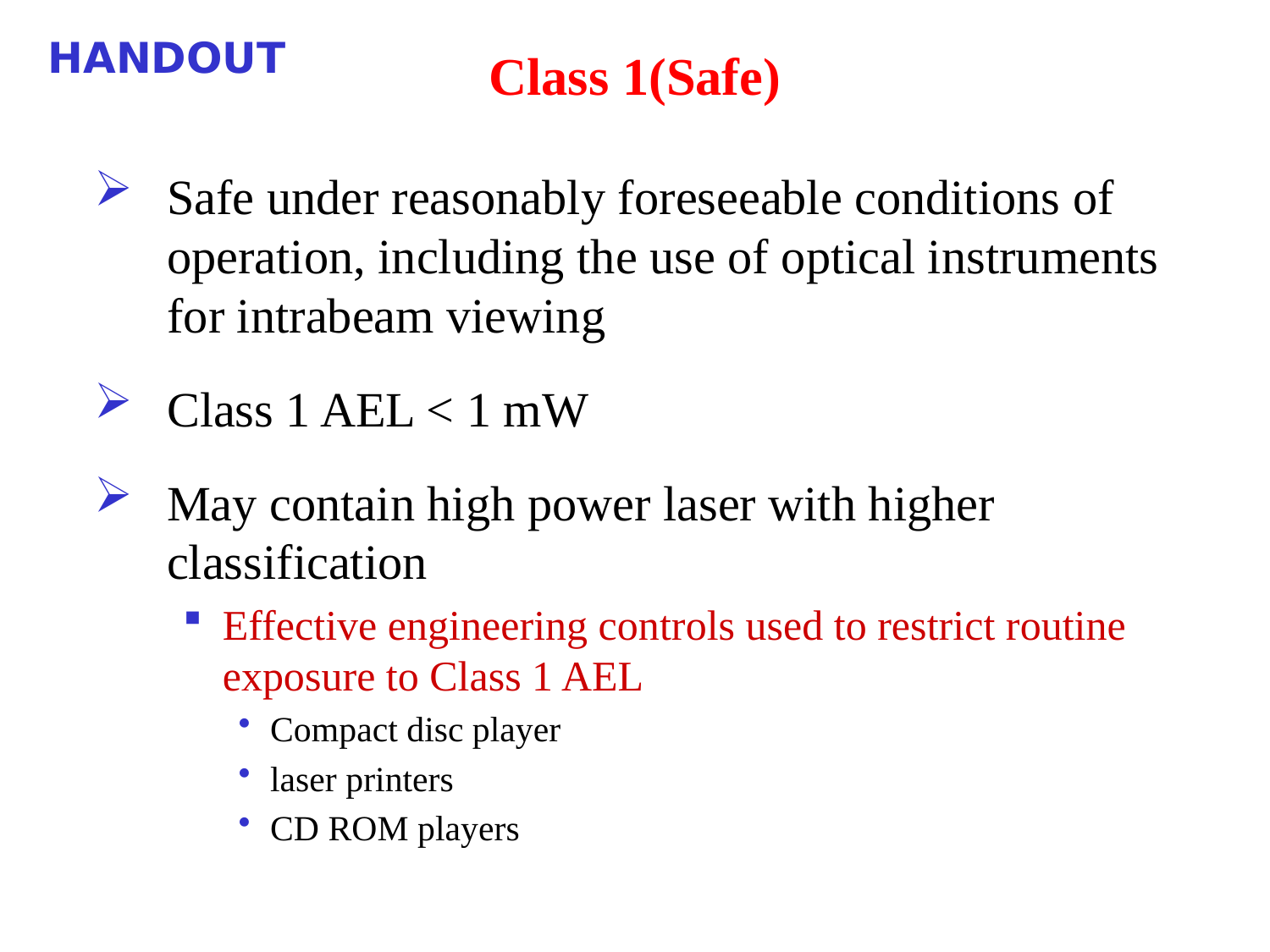

# Class 1(Safe)
HANDOUT
Safe under reasonably foreseeable conditions of operation, including the use of optical instruments for intrabeam viewing

Class 1 AEL < 1 mW

May contain high power laser with higher classification
Effective engineering controls used to restrict routine exposure to Class 1 AEL
Compact disc player
laser printers
CD ROM players